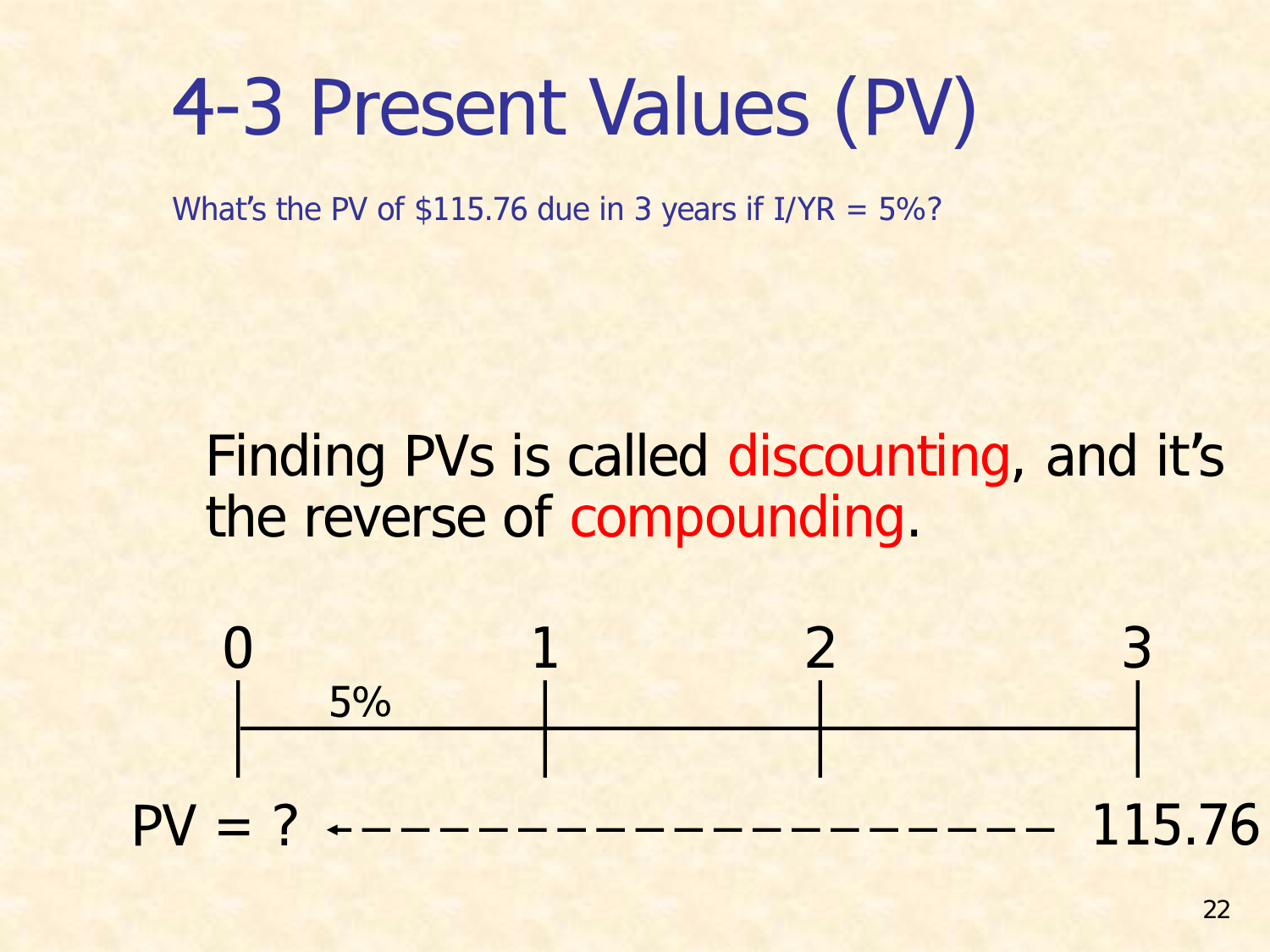

4-3 Present Values (PV)
What’s the PV of $115.76 due in 3 years if I/YR = 5%?
Finding PVs is called discounting, and it’s the reverse of compounding.
0
1
2
3
5%

115.76
PV = ?

22